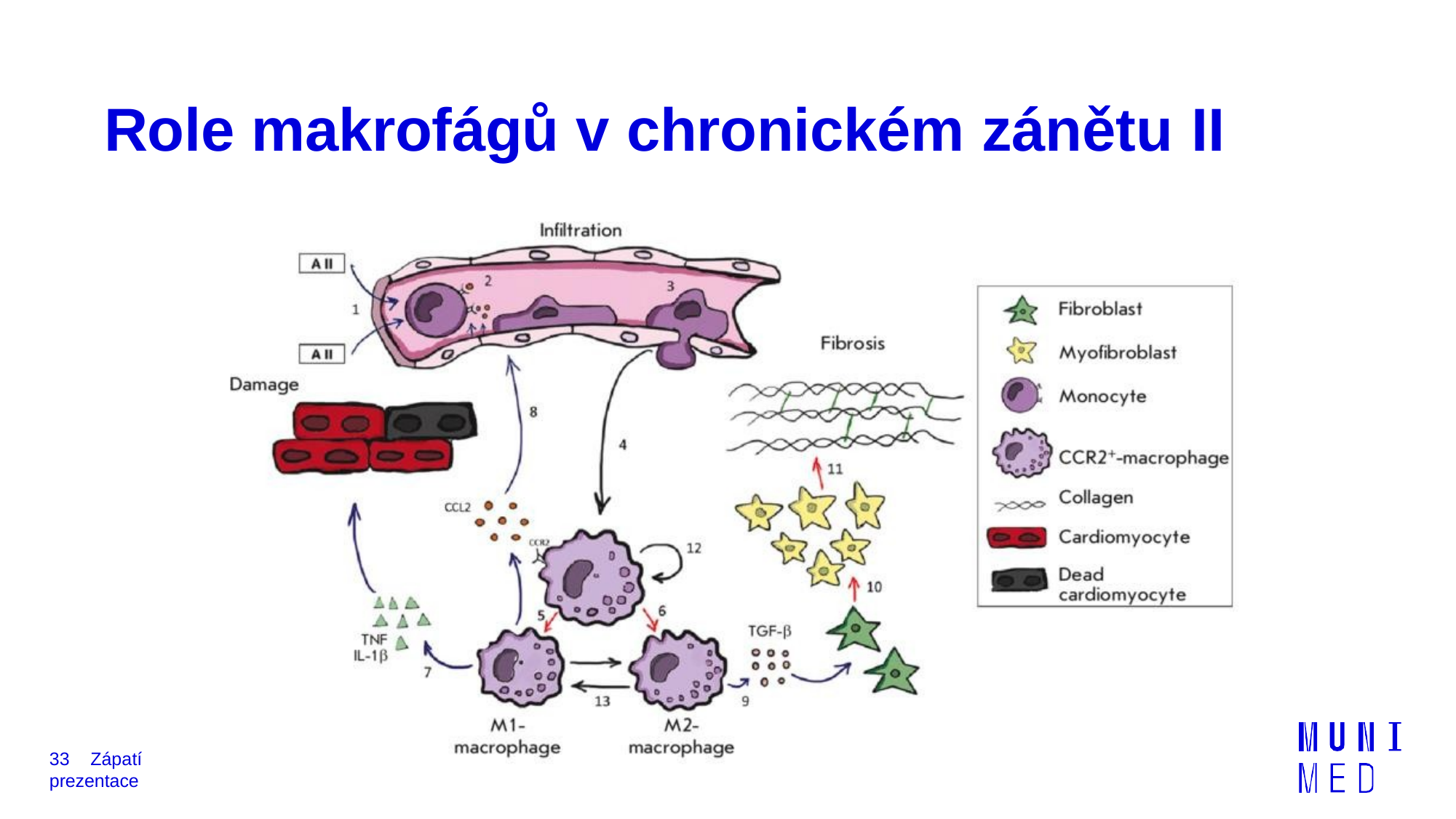

# Role makrofágů v chronickém zánětu II

33	Zápatí prezentace